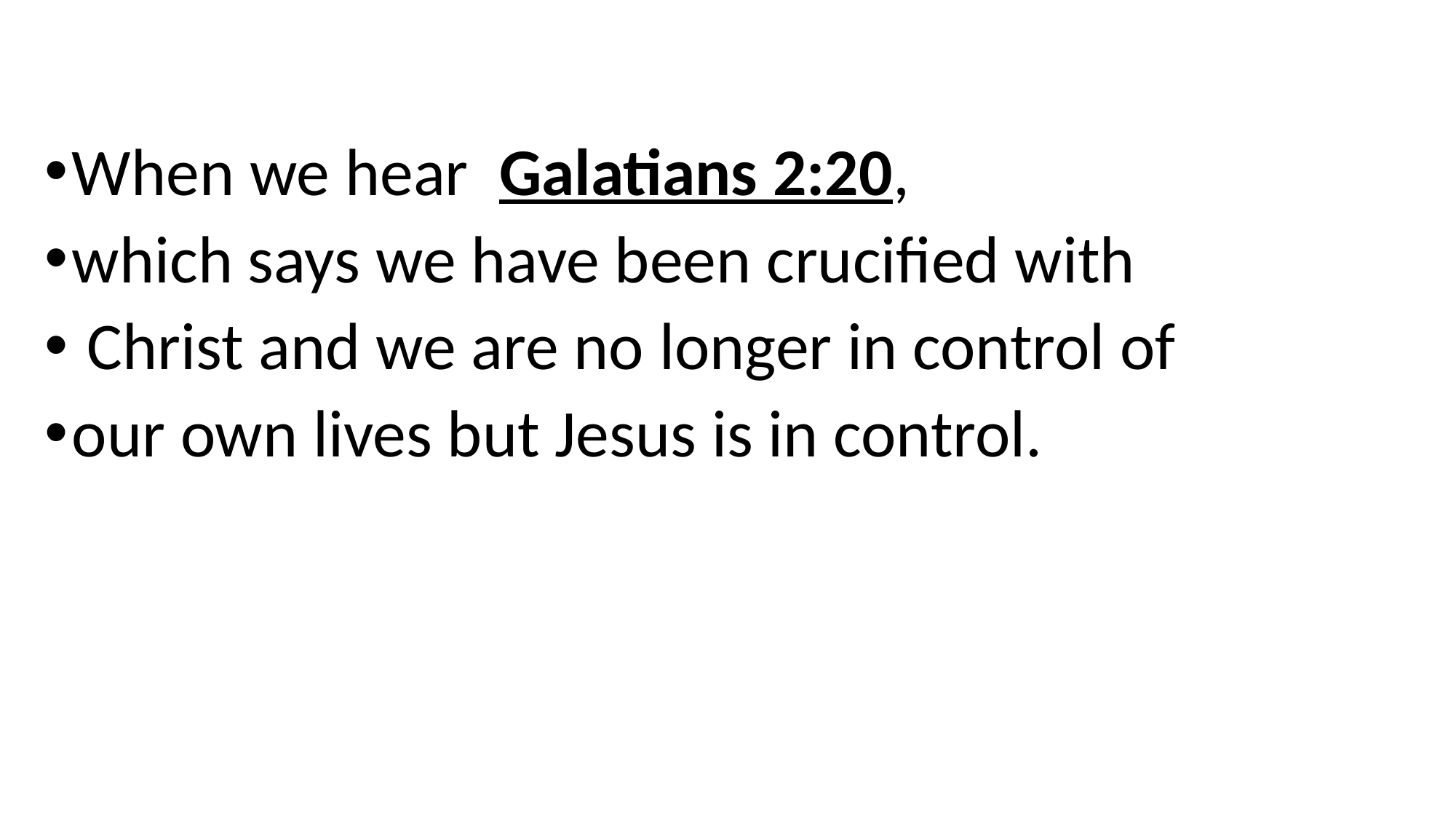

When we hear  Galatians 2:20,
which says we have been crucified with
 Christ and we are no longer in control of
our own lives but Jesus is in control.